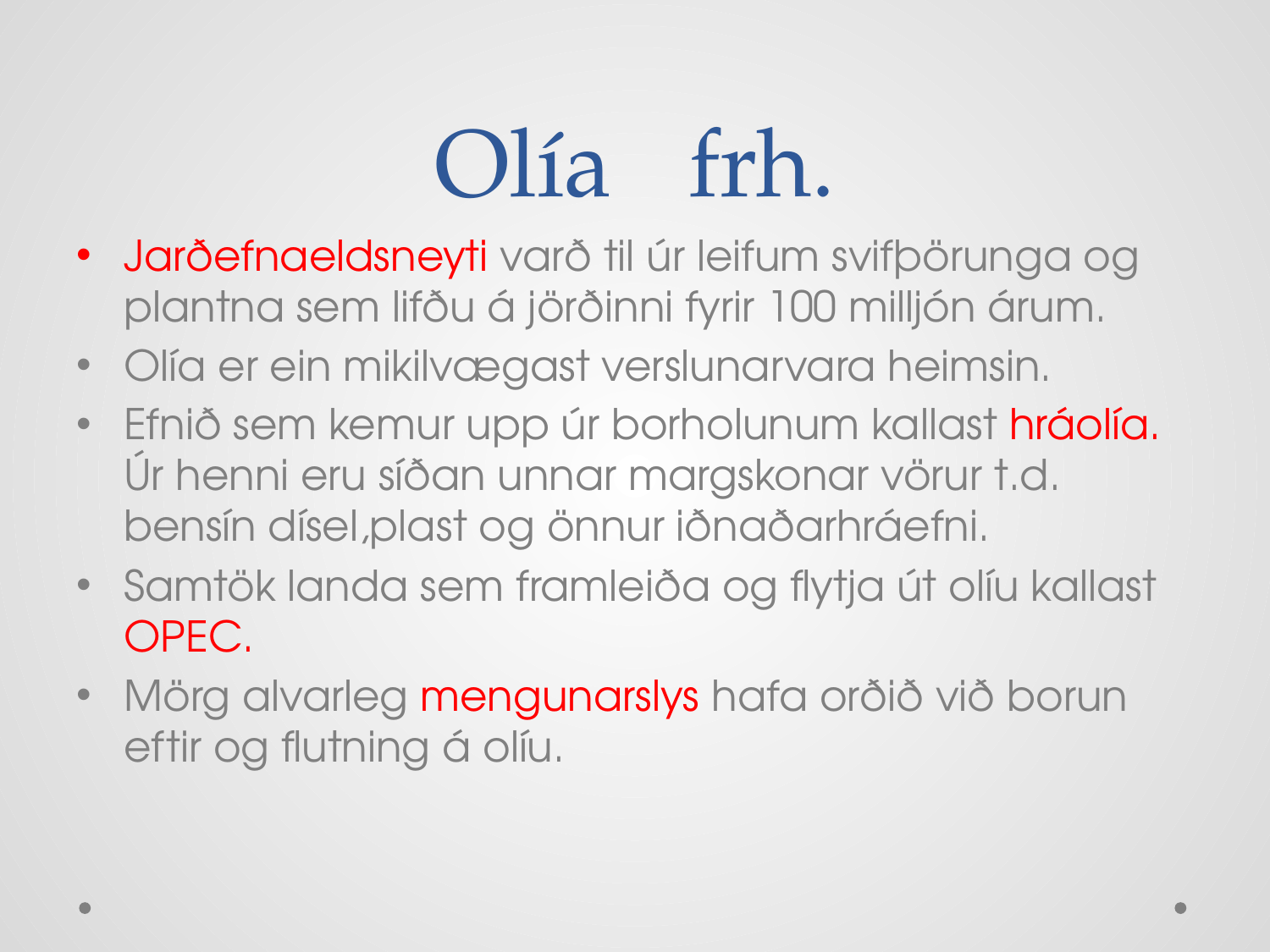

# Olía 	frh.
Jarðefnaeldsneyti varð til úr leifum svifþörunga og plantna sem lifðu á jörðinni fyrir 100 milljón árum.
Olía er ein mikilvægast verslunarvara heimsin.
Efnið sem kemur upp úr borholunum kallast hráolía. Úr henni eru síðan unnar margskonar vörur t.d. bensín dísel,plast og önnur iðnaðarhráefni.
Samtök landa sem framleiða og flytja út olíu kallast OPEC.
Mörg alvarleg mengunarslys hafa orðið við borun eftir og flutning á olíu.